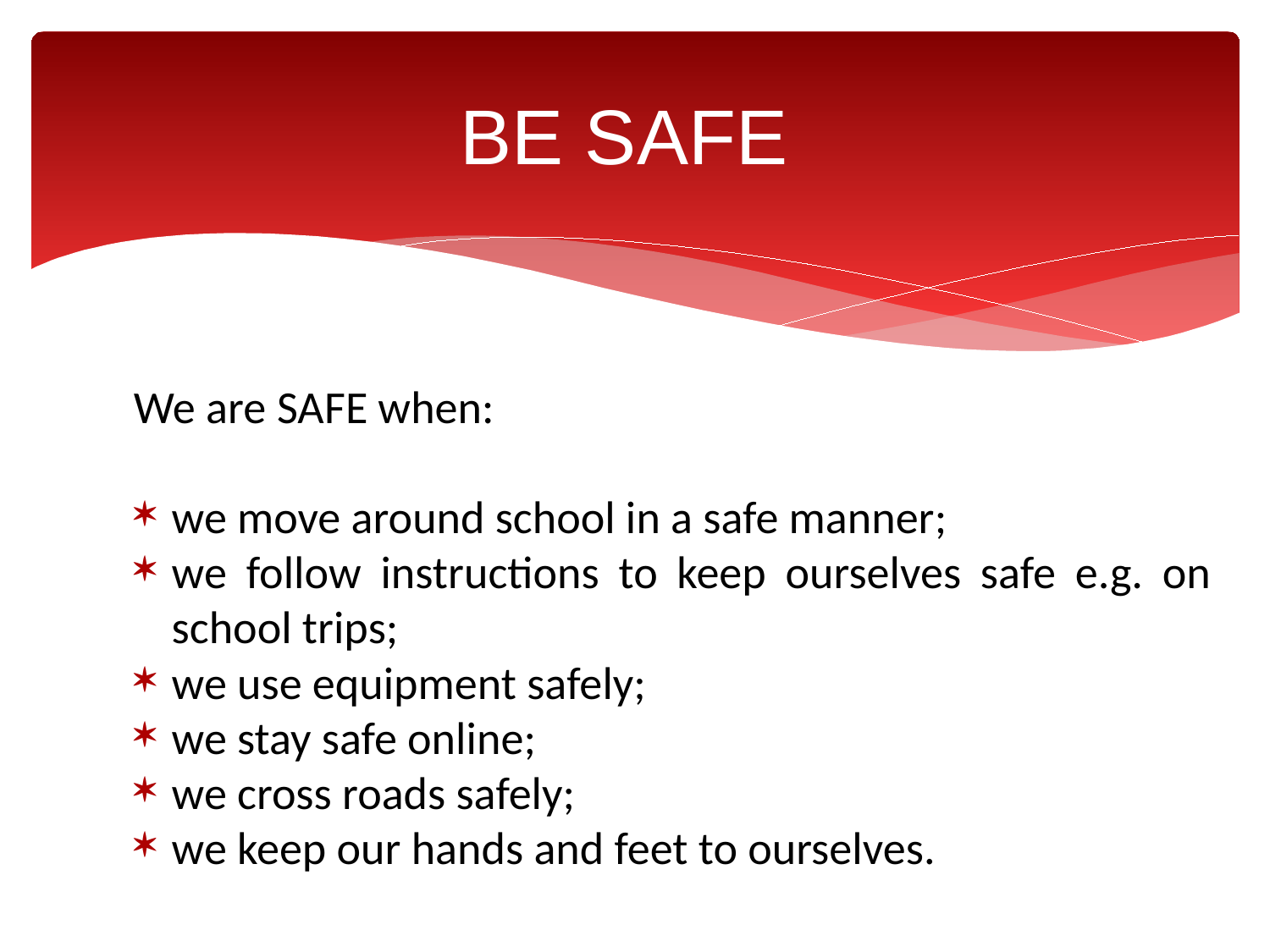

# BE SAFE
We are SAFE when:

we move around school in a safe manner;
we follow instructions to keep ourselves safe e.g. on school trips;
we use equipment safely;
we stay safe online;
we cross roads safely;
we keep our hands and feet to ourselves.